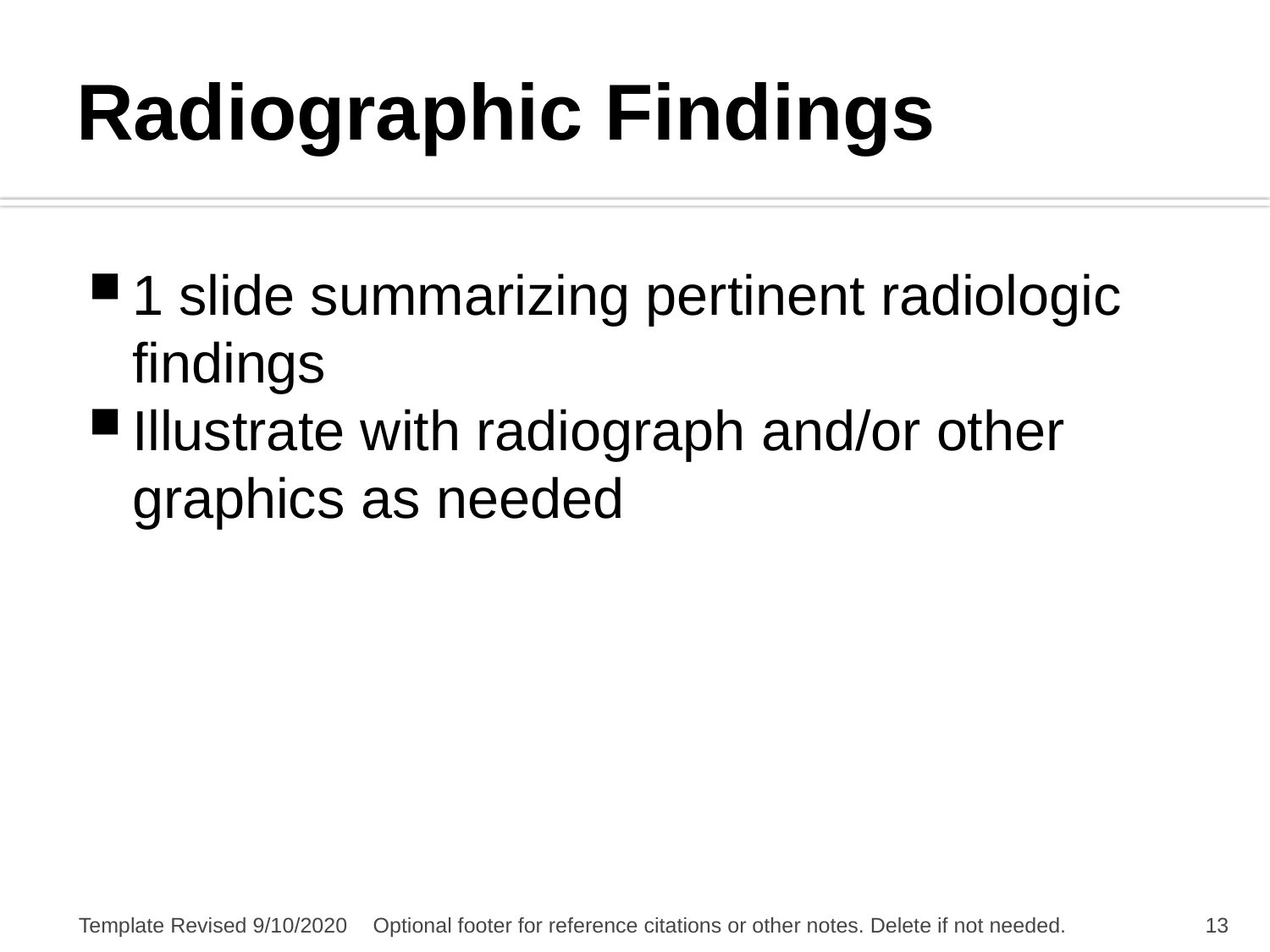

# Radiographic Findings
1 slide summarizing pertinent radiologic findings
Illustrate with radiograph and/or other graphics as needed
Template Revised 9/10/2020
Optional footer for reference citations or other notes. Delete if not needed.
13